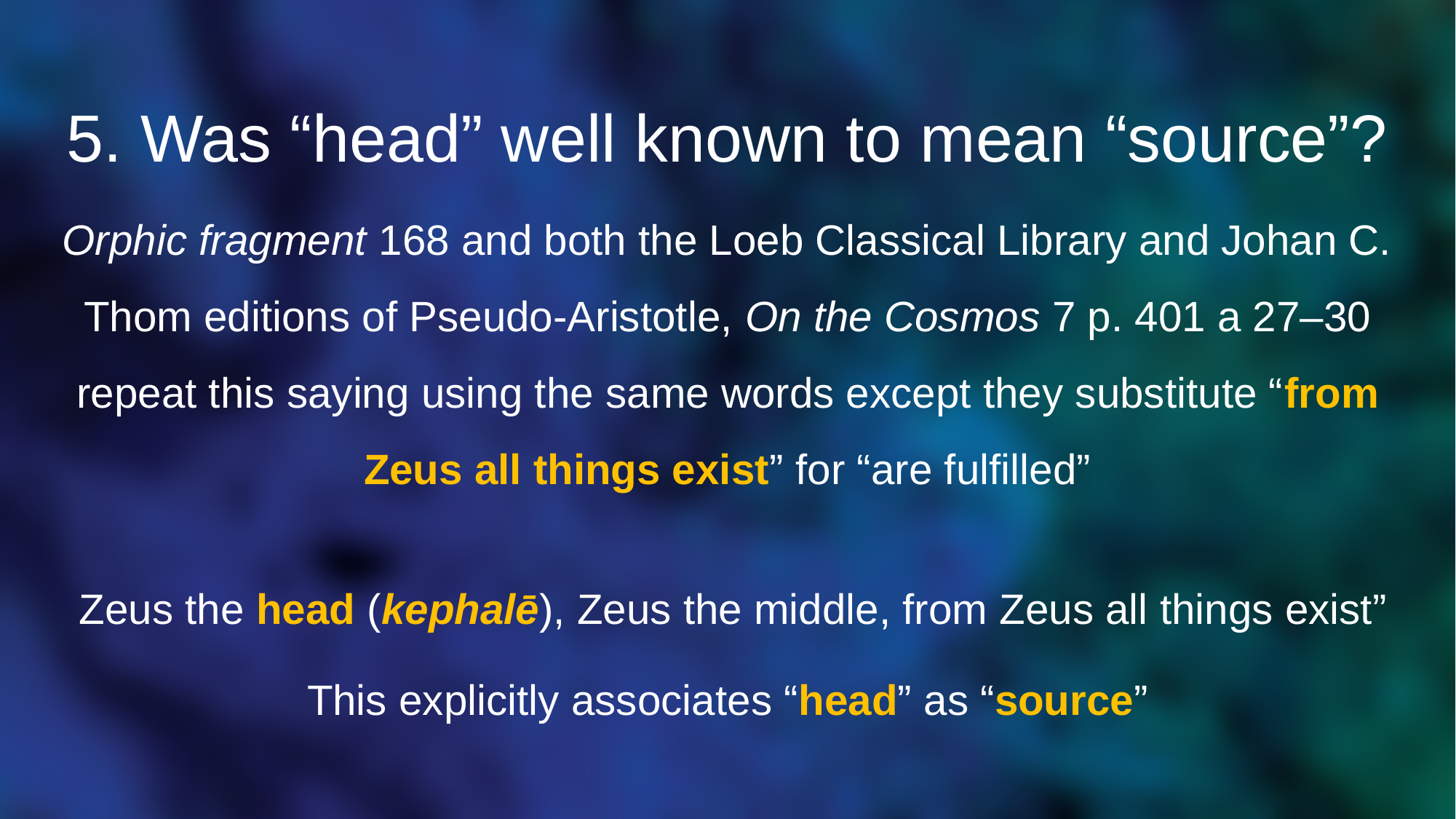

# 5. Was “head” well known to mean “source”?
Orphic fragment 168 and both the Loeb Classical Library and Johan C. Thom editions of Pseudo-Aristotle, On the Cosmos 7 p. 401 a 27–30 repeat this saying using the same words except they substitute “from Zeus all things exist” for “are fulfilled”

 Zeus the head (kephalē), Zeus the middle, from Zeus all things exist”
 This explicitly associates “head” as “source”